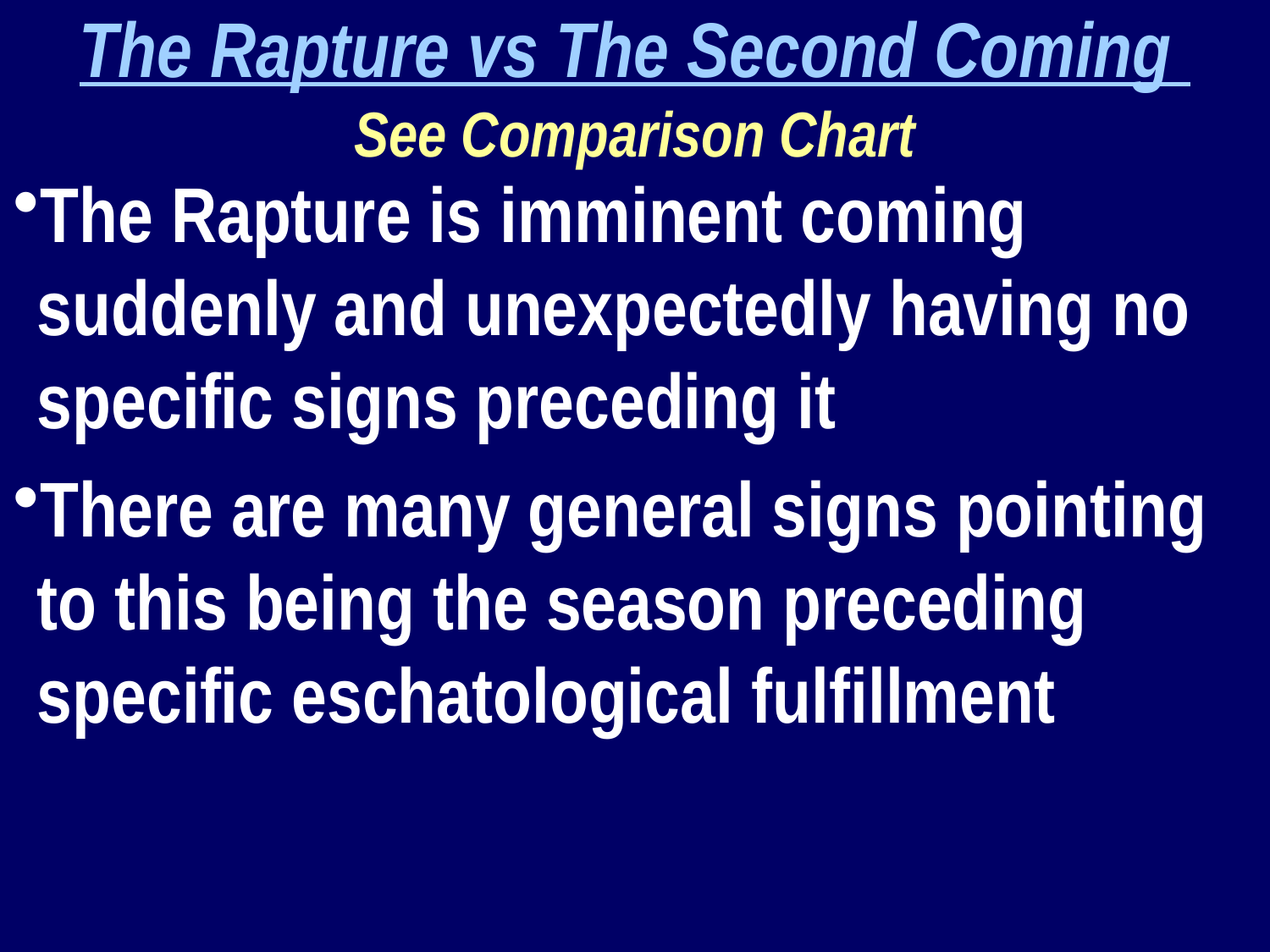

The Rapture vs The Second Coming
See Comparison Chart
The Rapture is imminent coming suddenly and unexpectedly having no specific signs preceding it
There are many general signs pointing to this being the season preceding specific eschatological fulfillment